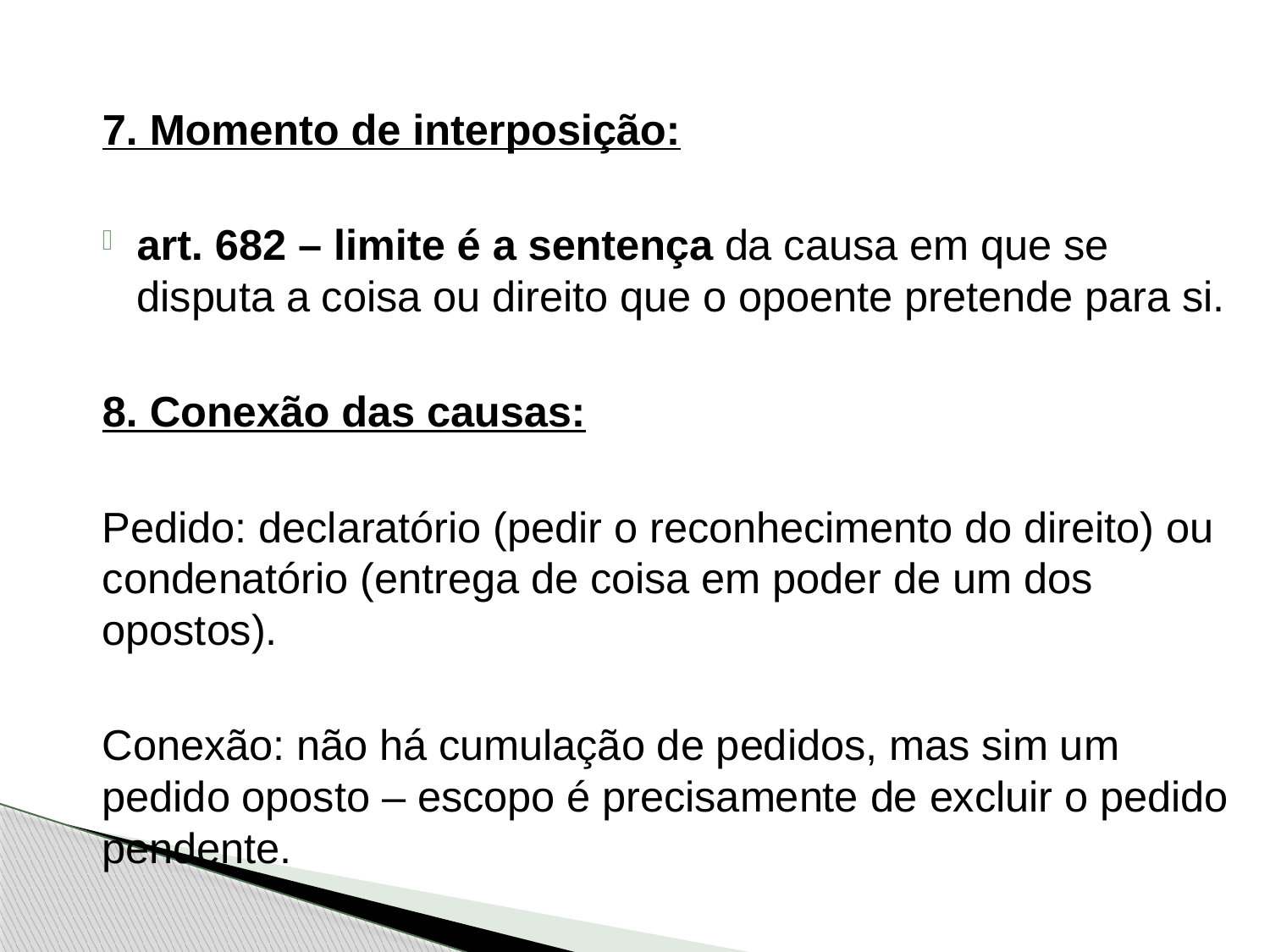

7. Momento de interposição:

art. 682 – limite é a sentença da causa em que se disputa a coisa ou direito que o opoente pretende para si.

8. Conexão das causas:

Pedido: declaratório (pedir o reconhecimento do direito) ou condenatório (entrega de coisa em poder de um dos opostos).

Conexão: não há cumulação de pedidos, mas sim um pedido oposto – escopo é precisamente de excluir o pedido pendente.